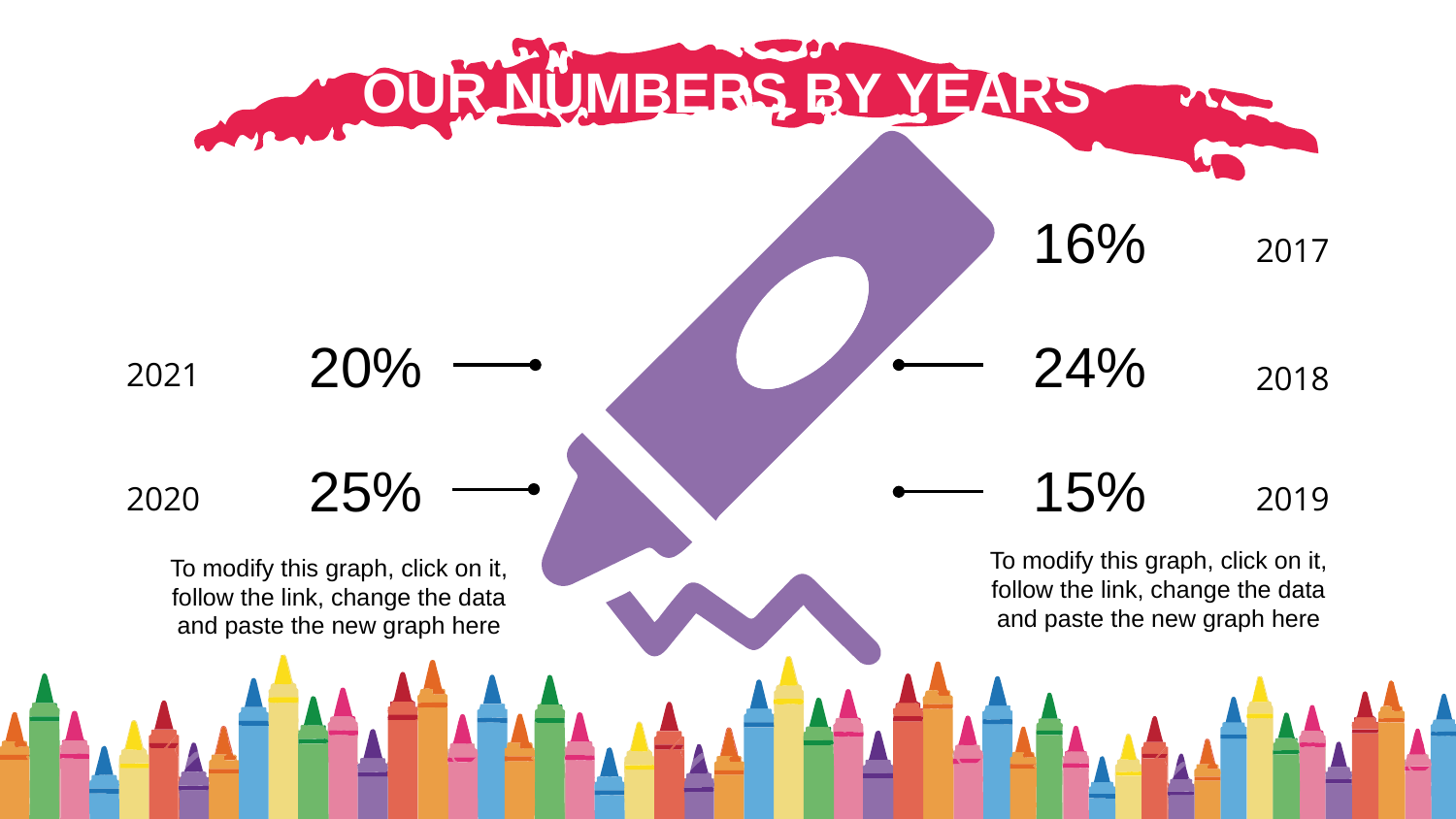

# OUR NUMBERS BY YEARS

16%
2017

24%
20%
2021
2018

15%
25%
2020
2019
To modify this graph, click on it, follow the link, change the data and paste the new graph here
To modify this graph, click on it, follow the link, change the data and paste the new graph here